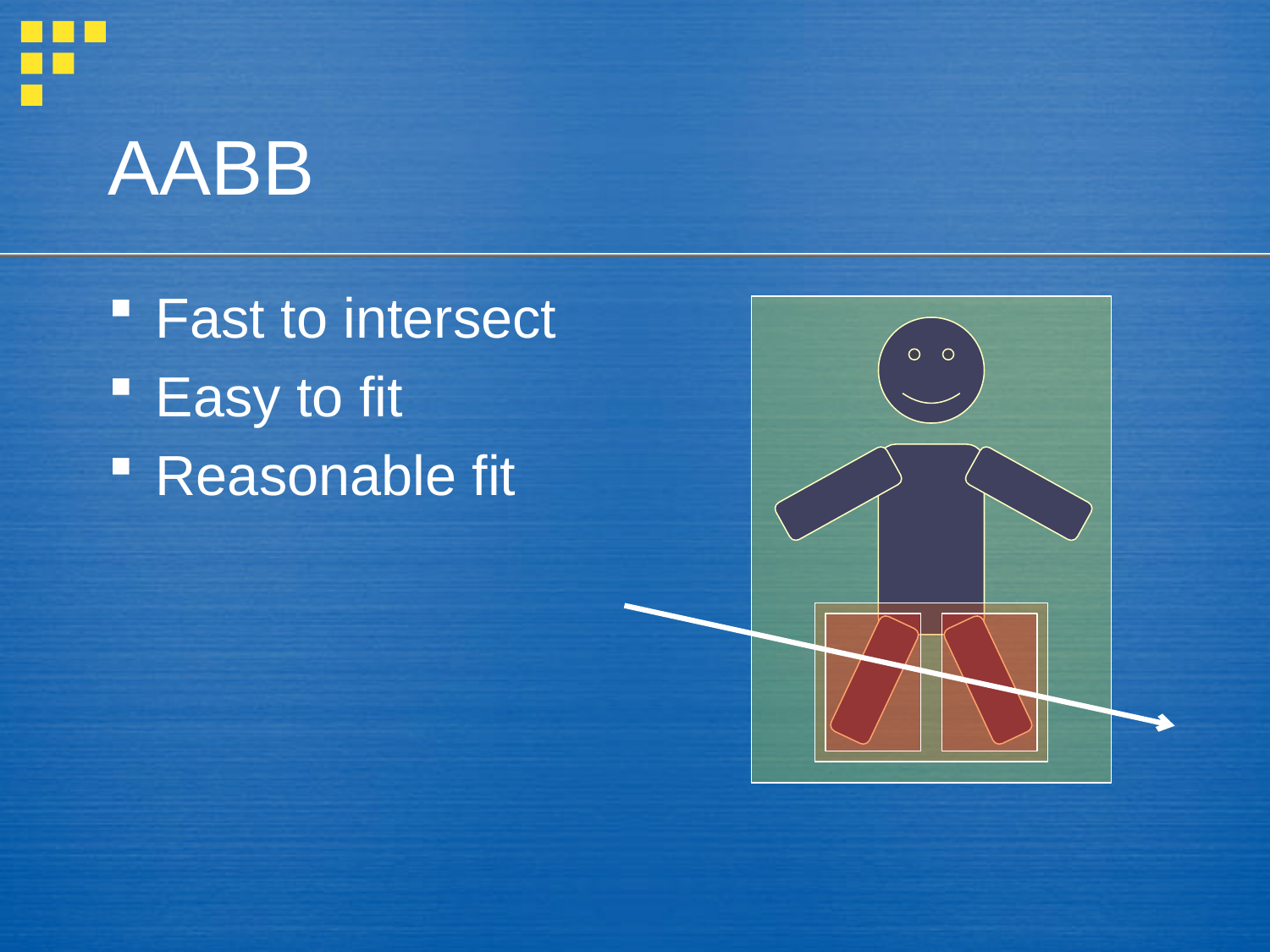

# AABB
Fast to intersect
Easy to fit
Reasonable fit